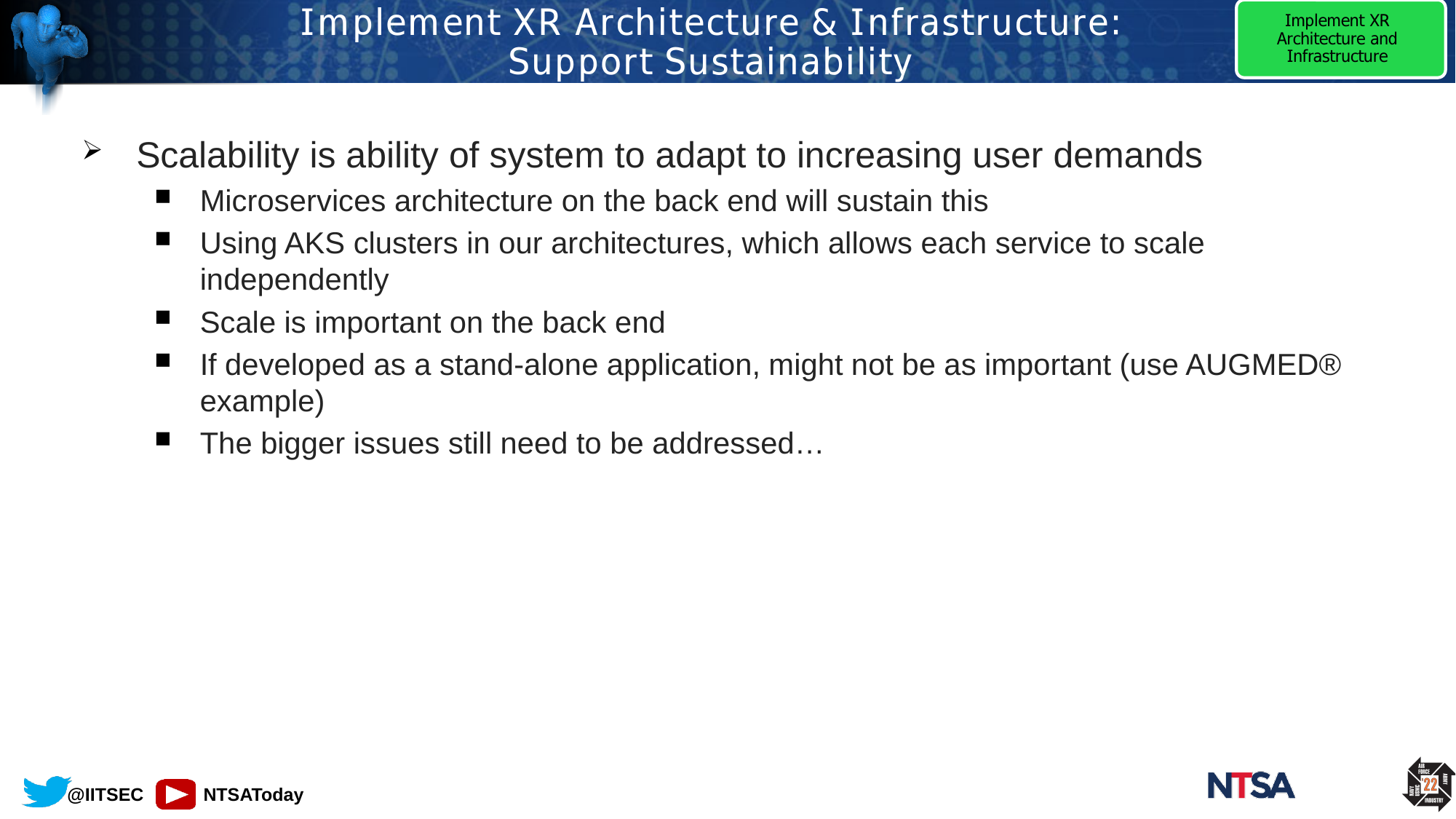

Implement XR Architecture and Infrastructure
# Implement XR Architecture & Infrastructure: Support Sustainability
Scalability is ability of system to adapt to increasing user demands
Microservices architecture on the back end will sustain this
Using AKS clusters in our architectures, which allows each service to scale independently
Scale is important on the back end
If developed as a stand-alone application, might not be as important (use AUGMED® example)
The bigger issues still need to be addressed…